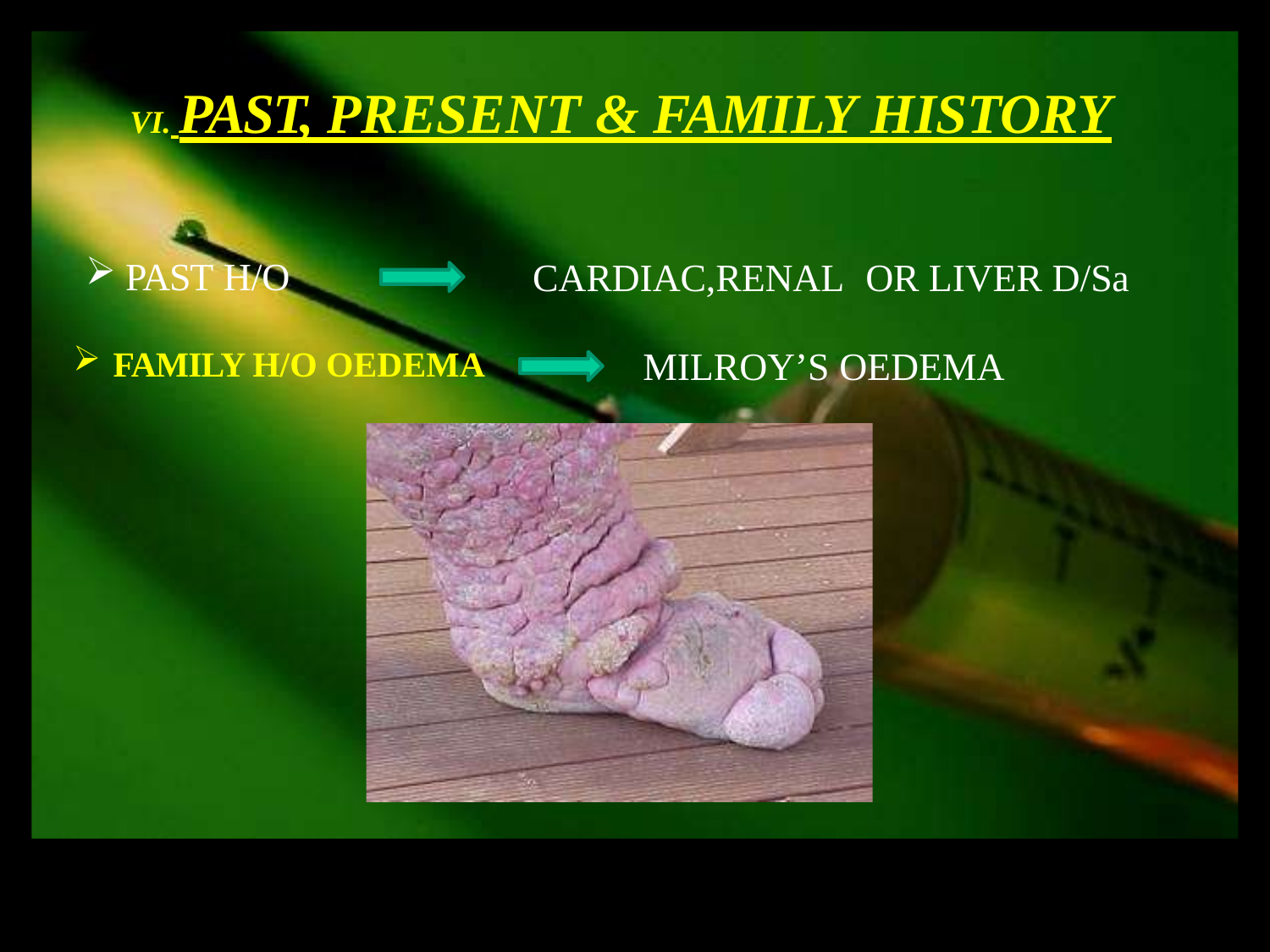

# VI. PAST, PRESENT & FAMILY HISTORY
PAST H/O
CARDIAC,RENAL	OR LIVER D/Sa

MILROY’S OEDEMA
FAMILY H/O OEDEMA